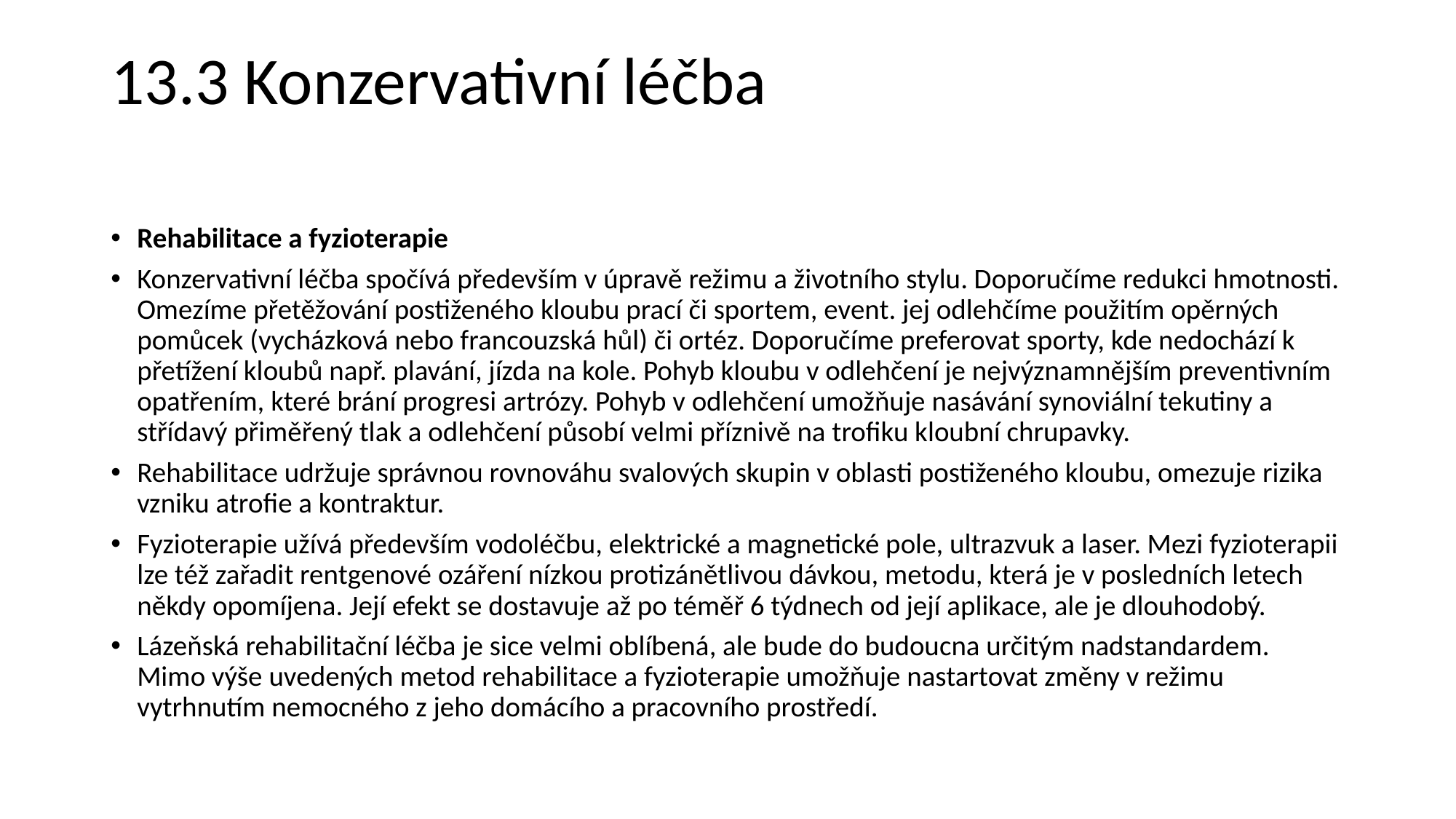

# 13.3 Konzervativní léčba
Rehabilitace a fyzioterapie
Konzervativní léčba spočívá především v úpravě režimu a životního stylu. Doporučíme redukci hmotnosti. Omezíme přetěžování postiženého kloubu prací či sportem, event. jej odlehčíme použitím opěrných pomůcek (vycházková nebo francouzská hůl) či ortéz. Doporučíme preferovat sporty, kde nedochází k přetížení kloubů např. plavání, jízda na kole. Pohyb kloubu v odlehčení je nejvýznamnějším preventivním opatřením, které brání progresi artrózy. Pohyb v odlehčení umožňuje nasávání synoviální tekutiny a střídavý přiměřený tlak a odlehčení působí velmi příznivě na trofiku kloubní chrupavky.
Rehabilitace udržuje správnou rovnováhu svalových skupin v oblasti postiženého kloubu, omezuje rizika vzniku atrofie a kontraktur.
Fyzioterapie užívá především vodoléčbu, elektrické a magnetické pole, ultrazvuk a laser. Mezi fyzioterapii lze též zařadit rentgenové ozáření nízkou protizánětlivou dávkou, metodu, která je v posledních letech někdy opomíjena. Její efekt se dostavuje až po téměř 6 týdnech od její aplikace, ale je dlouhodobý.
Lázeňská rehabilitační léčba je sice velmi oblíbená, ale bude do budoucna určitým nadstandardem. Mimo výše uvedených metod rehabilitace a fyzioterapie umožňuje nastartovat změny v režimu vytrhnutím nemocného z jeho domácího a pracovního prostředí.